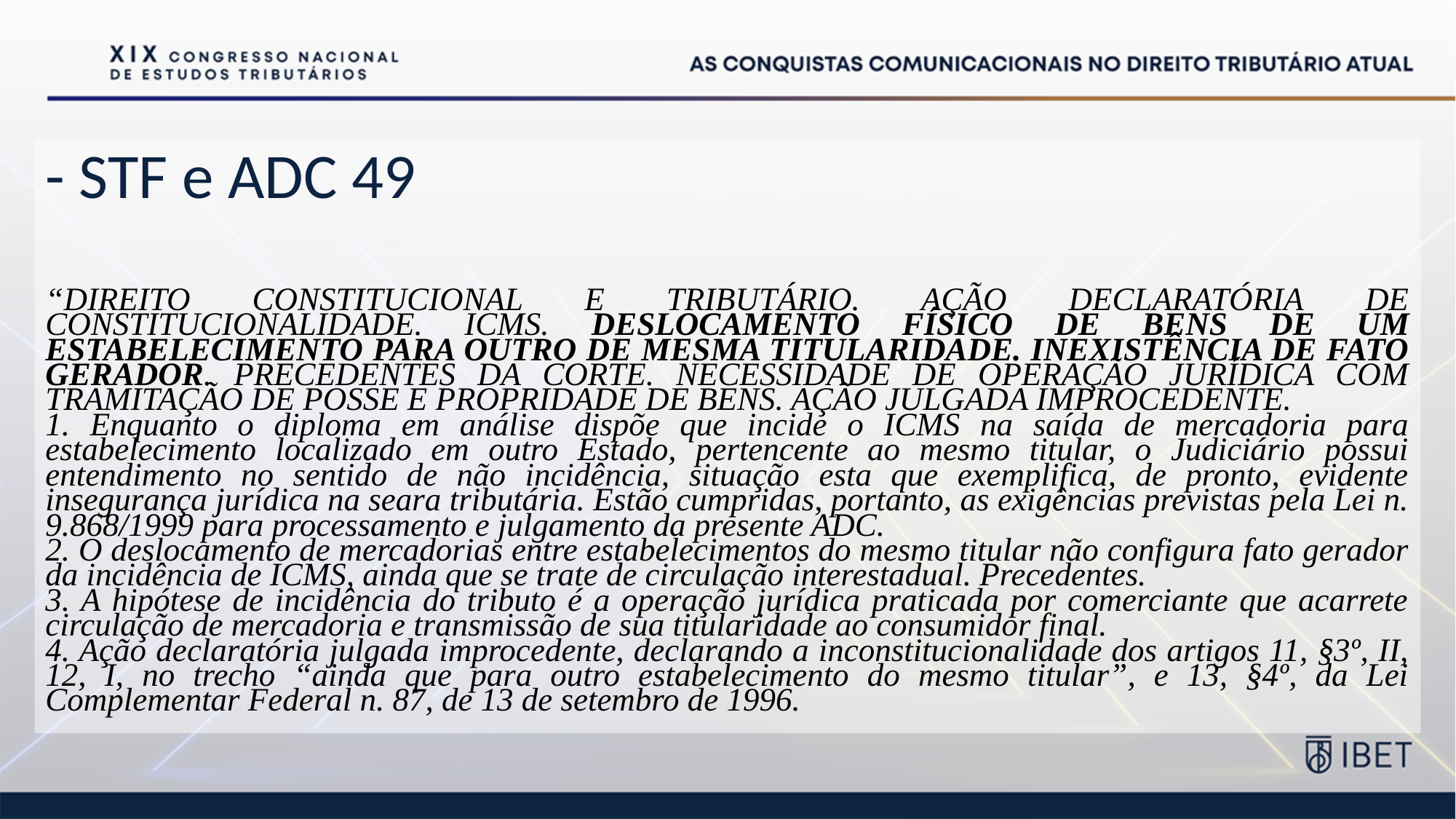

- STF e ADC 49

“DIREITO CONSTITUCIONAL E TRIBUTÁRIO. AÇÃO DECLARATÓRIA DE CONSTITUCIONALIDADE. ICMS. DESLOCAMENTO FÍSICO DE BENS DE UM ESTABELECIMENTO PARA OUTRO DE MESMA TITULARIDADE. INEXISTÊNCIA DE FATO GERADOR. PRECEDENTES DA CORTE. NECESSIDADE DE OPERAÇÃO JURÍDICA COM TRAMITAÇÃO DE POSSE E PROPRIDADE DE BENS. AÇÃO JULGADA IMPROCEDENTE.
1. Enquanto o diploma em análise dispõe que incide o ICMS na saída de mercadoria para estabelecimento localizado em outro Estado, pertencente ao mesmo titular, o Judiciário possui entendimento no sentido de não incidência, situação esta que exemplifica, de pronto, evidente insegurança jurídica na seara tributária. Estão cumpridas, portanto, as exigências previstas pela Lei n. 9.868/1999 para processamento e julgamento da presente ADC.
2. O deslocamento de mercadorias entre estabelecimentos do mesmo titular não configura fato gerador da incidência de ICMS, ainda que se trate de circulação interestadual. Precedentes.
3. A hipótese de incidência do tributo é a operação jurídica praticada por comerciante que acarrete circulação de mercadoria e transmissão de sua titularidade ao consumidor final.
4. Ação declaratória julgada improcedente, declarando a inconstitucionalidade dos artigos 11, §3º, II, 12, I, no trecho “ainda que para outro estabelecimento do mesmo titular”, e 13, §4º, da Lei Complementar Federal n. 87, de 13 de setembro de 1996.